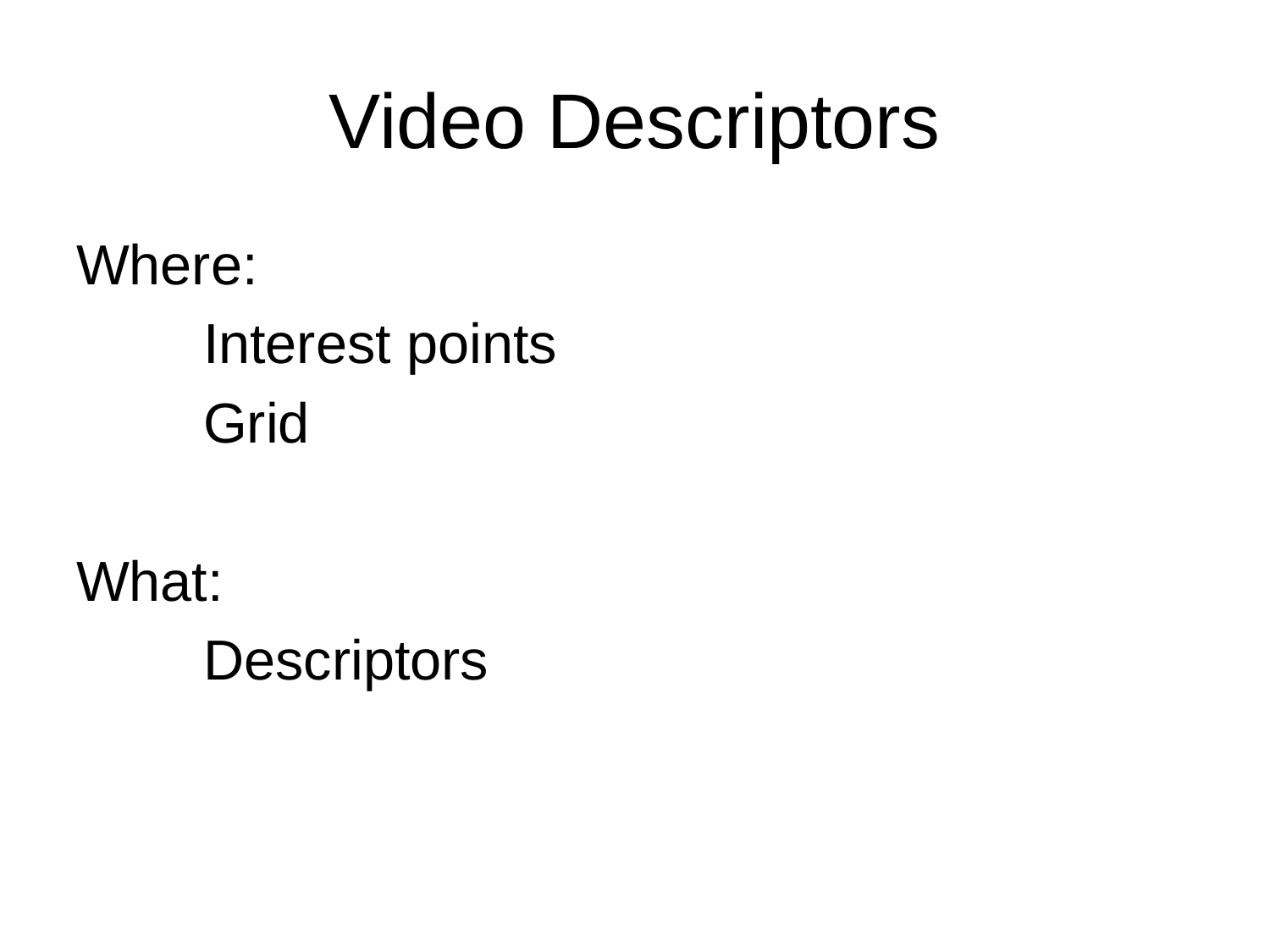

# Video Descriptors
Where:
	Interest points
	Grid

What:
	Descriptors